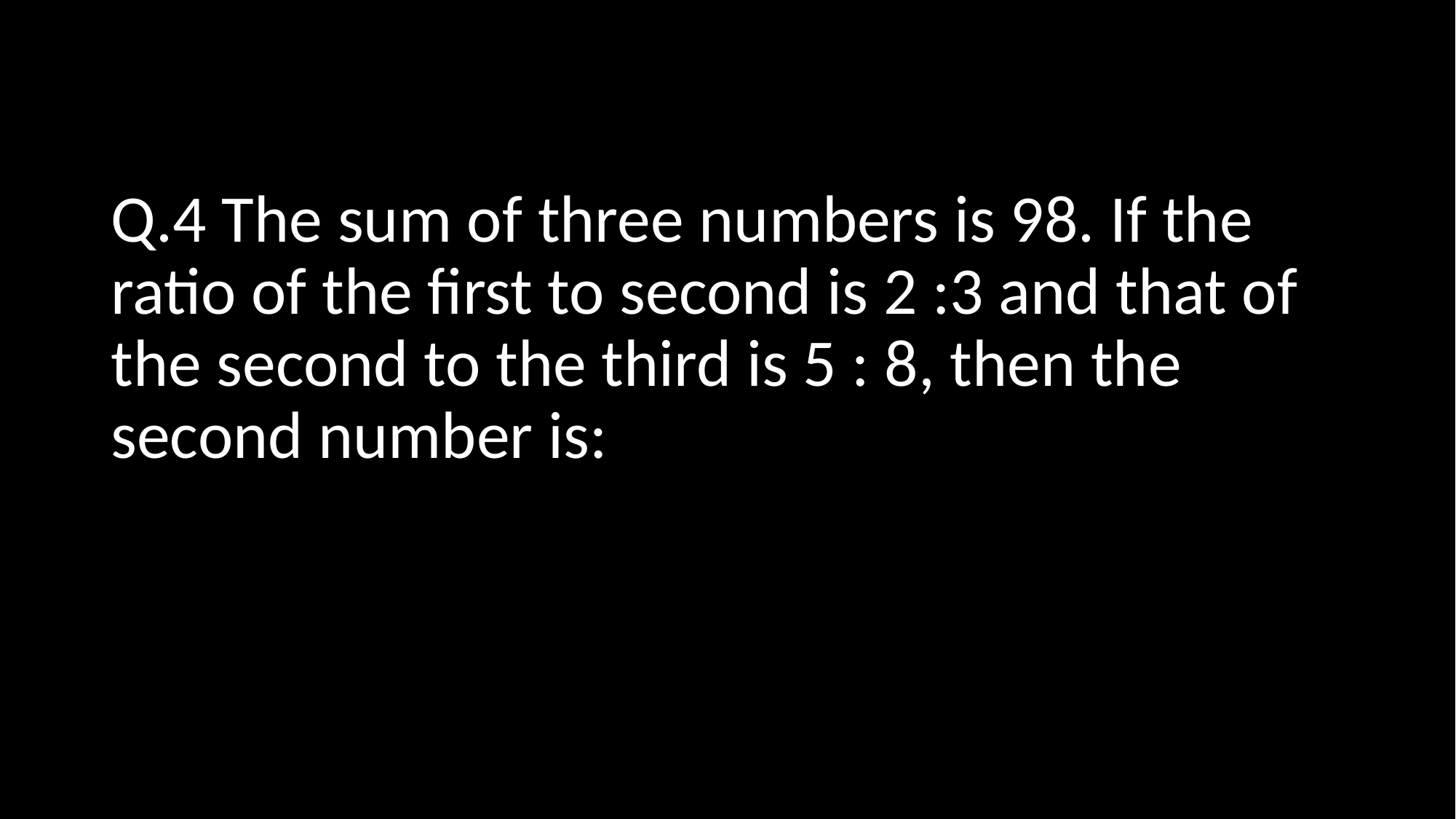

# Q.4 The sum of three numbers is 98. If the ratio of the first to second is 2 :3 and that of the second to the third is 5 : 8, then the second number is: